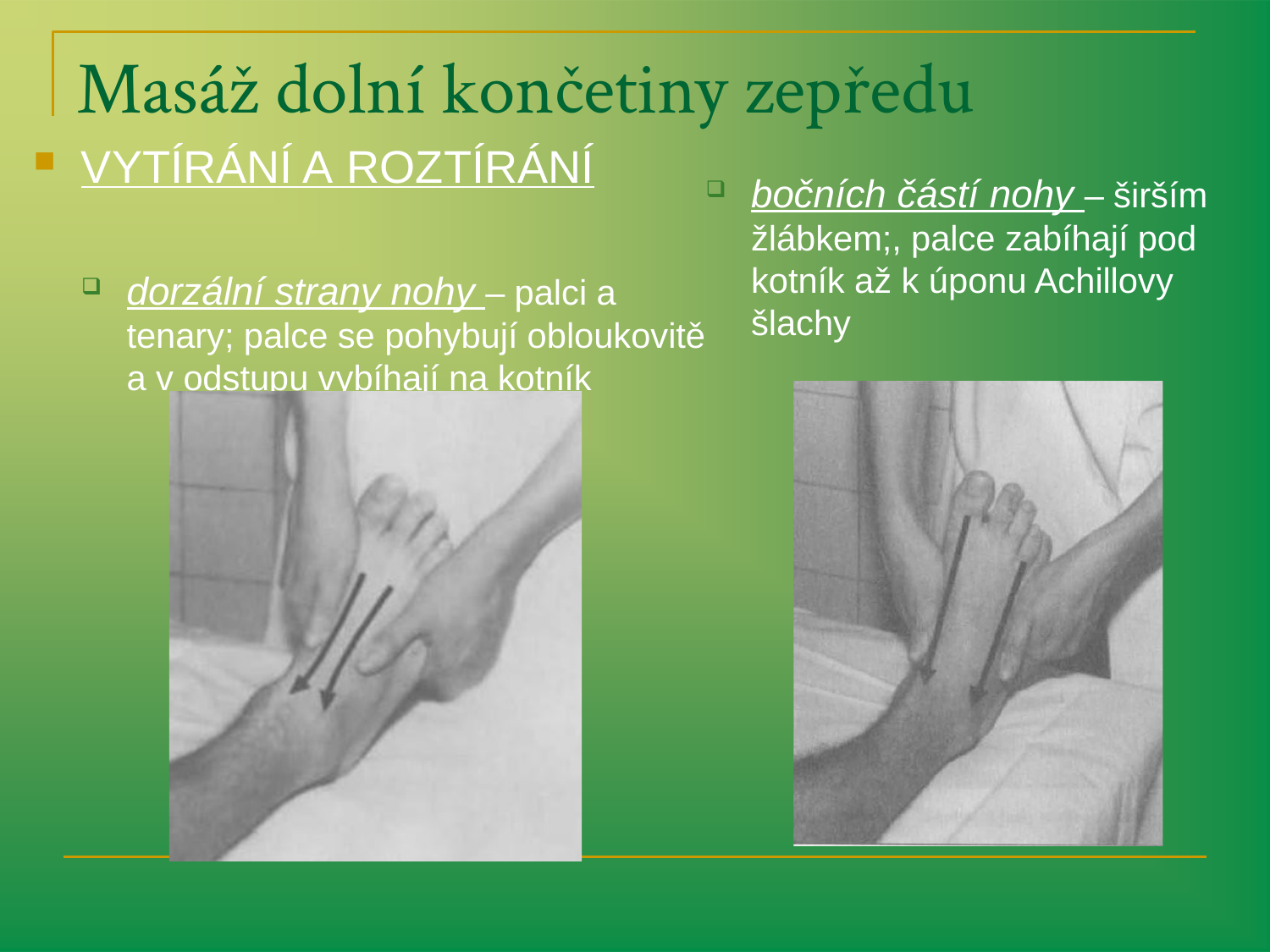

# Masáž dolní končetiny zepředu
VYTÍRÁNÍ A ROZTÍRÁNÍ

dorzální strany nohy – palci a tenary; palce se pohybují obloukovitě a v odstupu vybíhají na kotník
bočních částí nohy – širším žlábkem;, palce zabíhají pod kotník až k úponu Achillovy šlachy